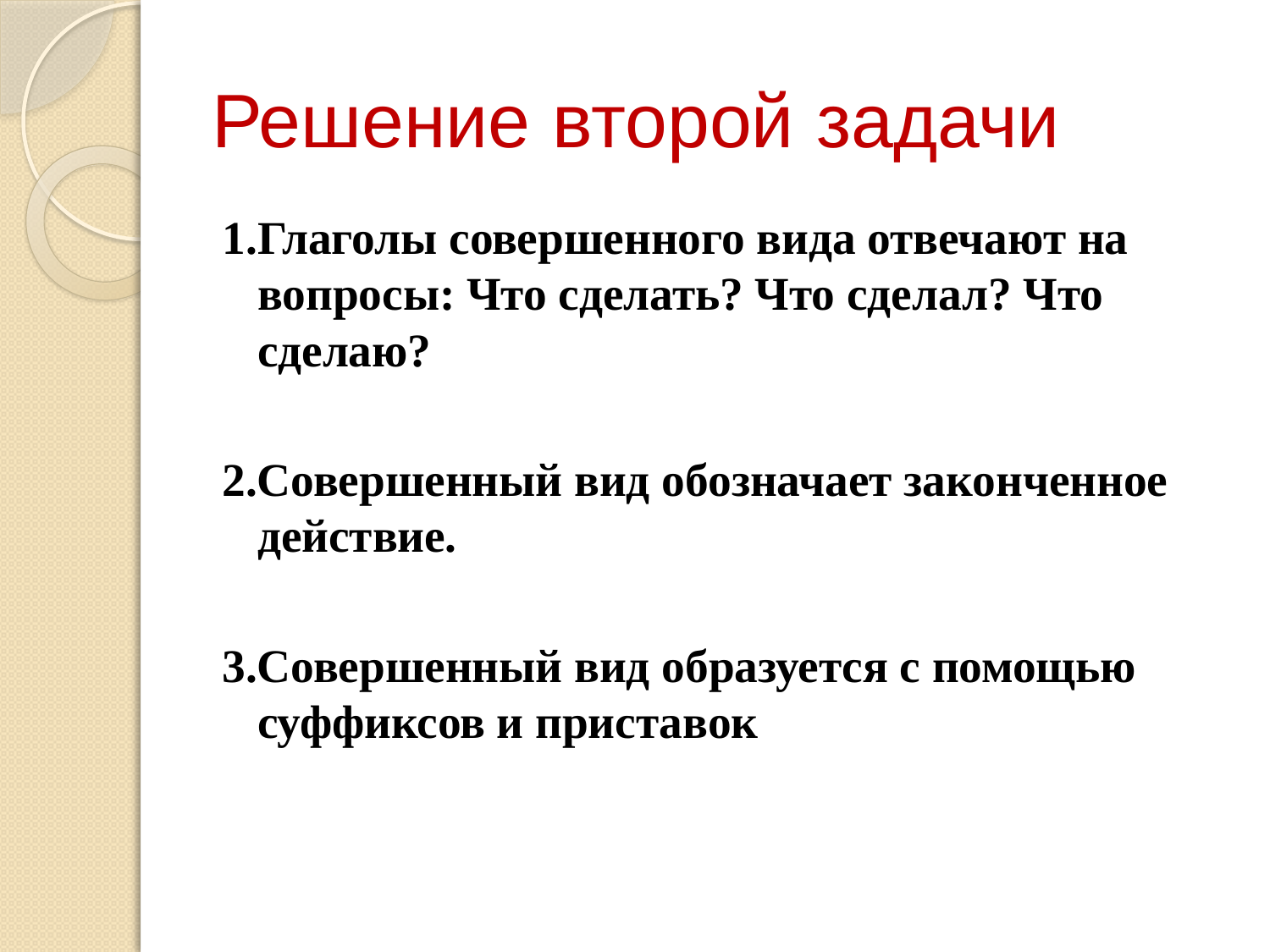

# Решение второй задачи
1.Глаголы совершенного вида отвечают на вопросы: Что сделать? Что сделал? Что сделаю?

2.Совершенный вид обозначает законченное действие.

3.Совершенный вид образуется с помощью суффиксов и приставок